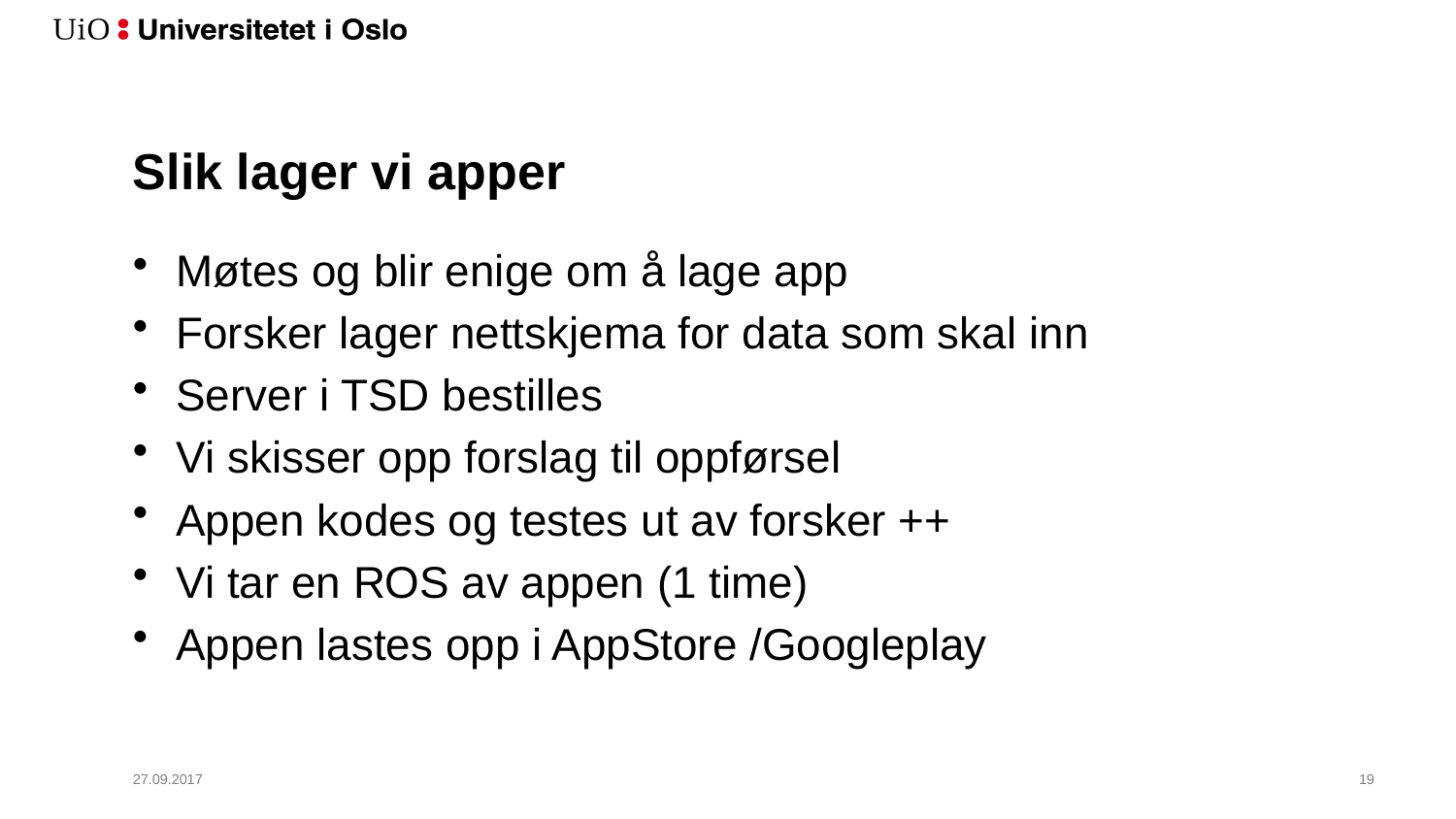

# Slik lager vi apper
Møtes og blir enige om å lage app
Forsker lager nettskjema for data som skal inn
Server i TSD bestilles
Vi skisser opp forslag til oppførsel
Appen kodes og testes ut av forsker ++
Vi tar en ROS av appen (1 time)
Appen lastes opp i AppStore /Googleplay

27.09.2017
19